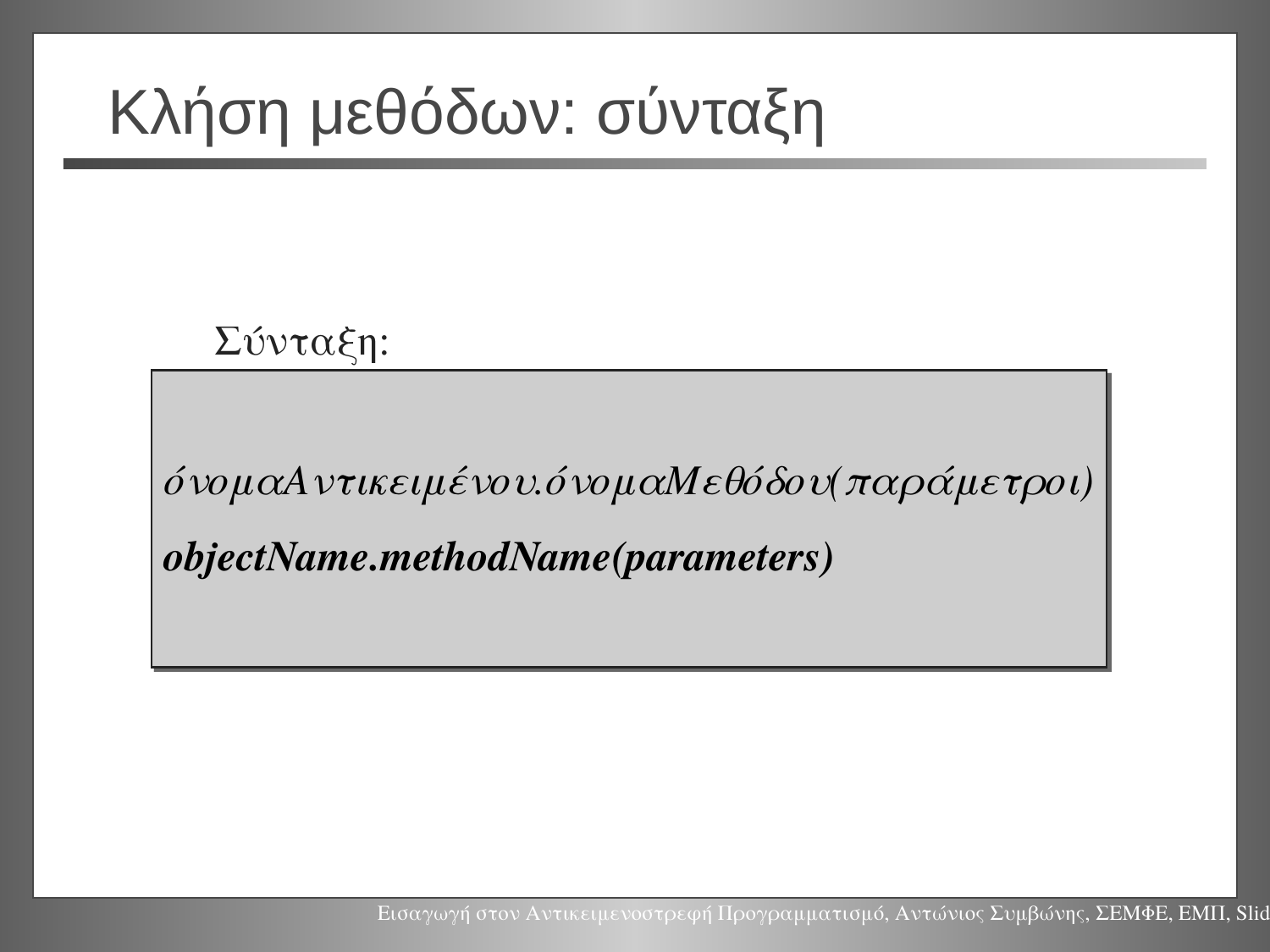

# Κλήση μεθόδων: σύνταξη
Σύνταξη:

όνομαΑντικειμένου.όνομαΜεθόδου(παράμετροι)
objectName.methodName(parameters)